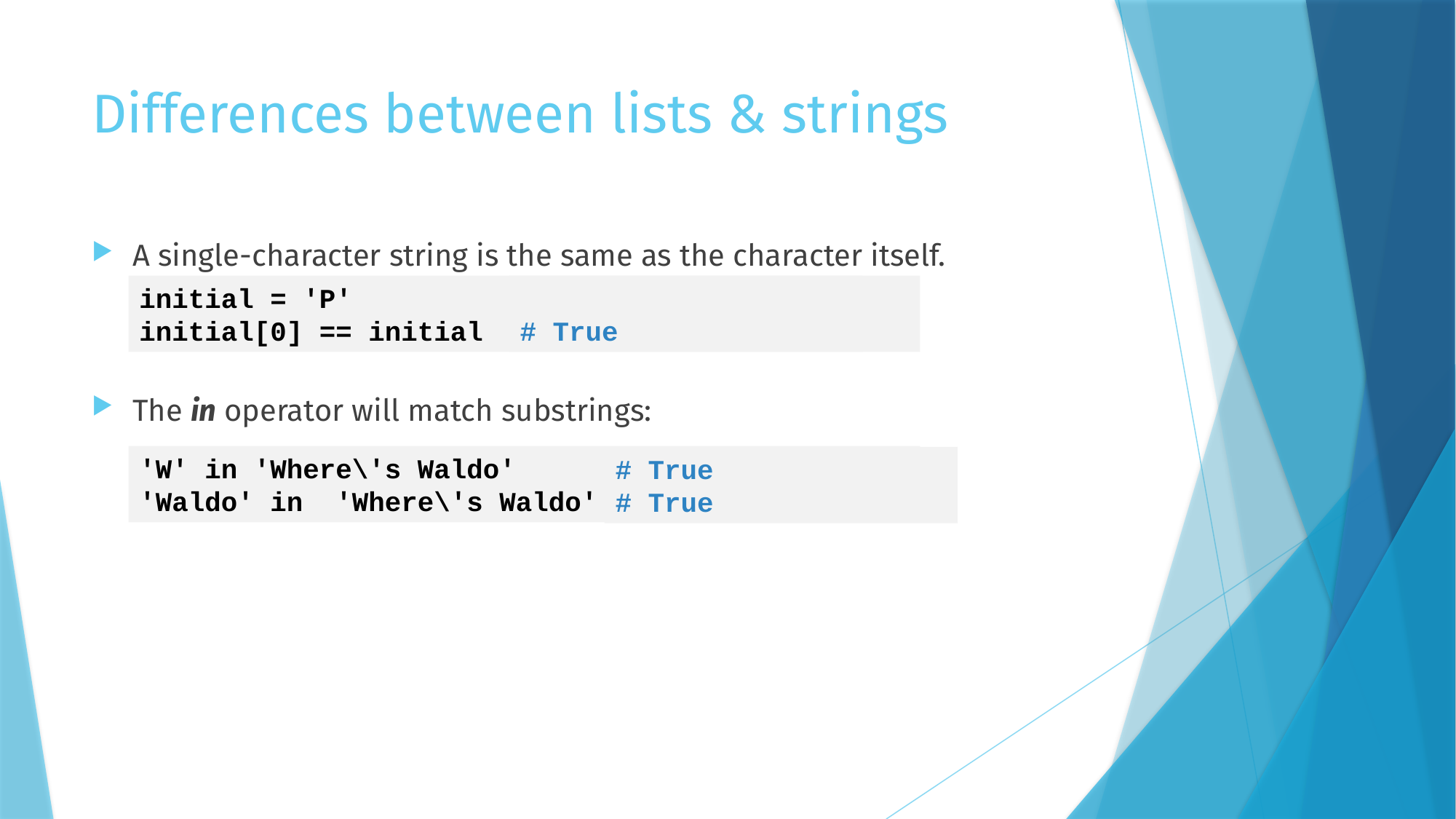

# Differences between lists & strings
A single-character string is the same as the character itself.

The in operator will match substrings:

# True
initial = 'P'
initial[0] == initial
'W' in 'Where\'s Waldo'
'Waldo' in  'Where\'s Waldo'
# True
# True